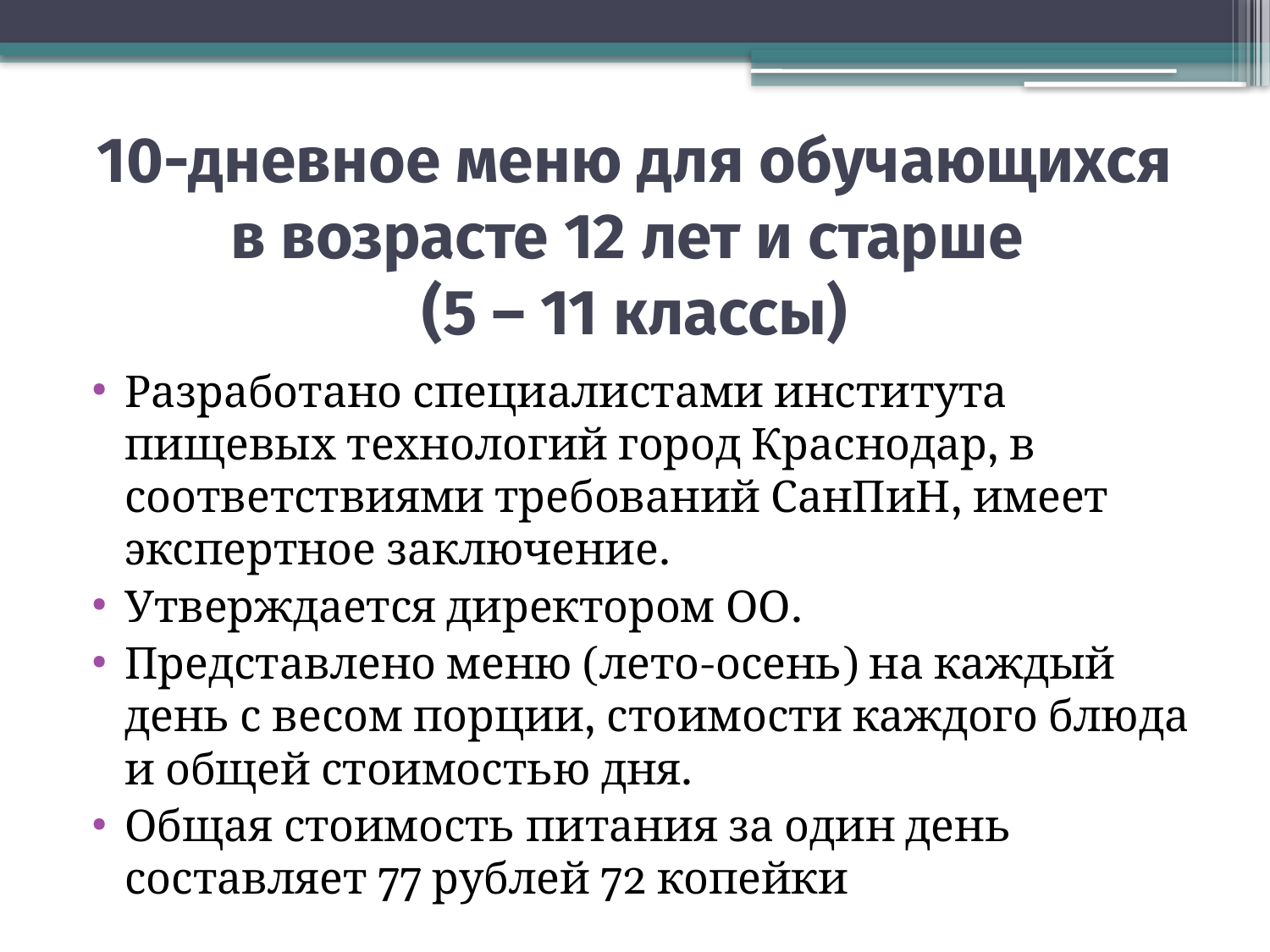

# 10-дневное меню для обучающихся в возрасте 12 лет и старше (5 – 11 классы)
Разработано специалистами института пищевых технологий город Краснодар, в соответствиями требований СанПиН, имеет экспертное заключение.
Утверждается директором ОО.
Представлено меню (лето-осень) на каждый день с весом порции, стоимости каждого блюда и общей стоимостью дня.
Общая стоимость питания за один день составляет 77 рублей 72 копейки